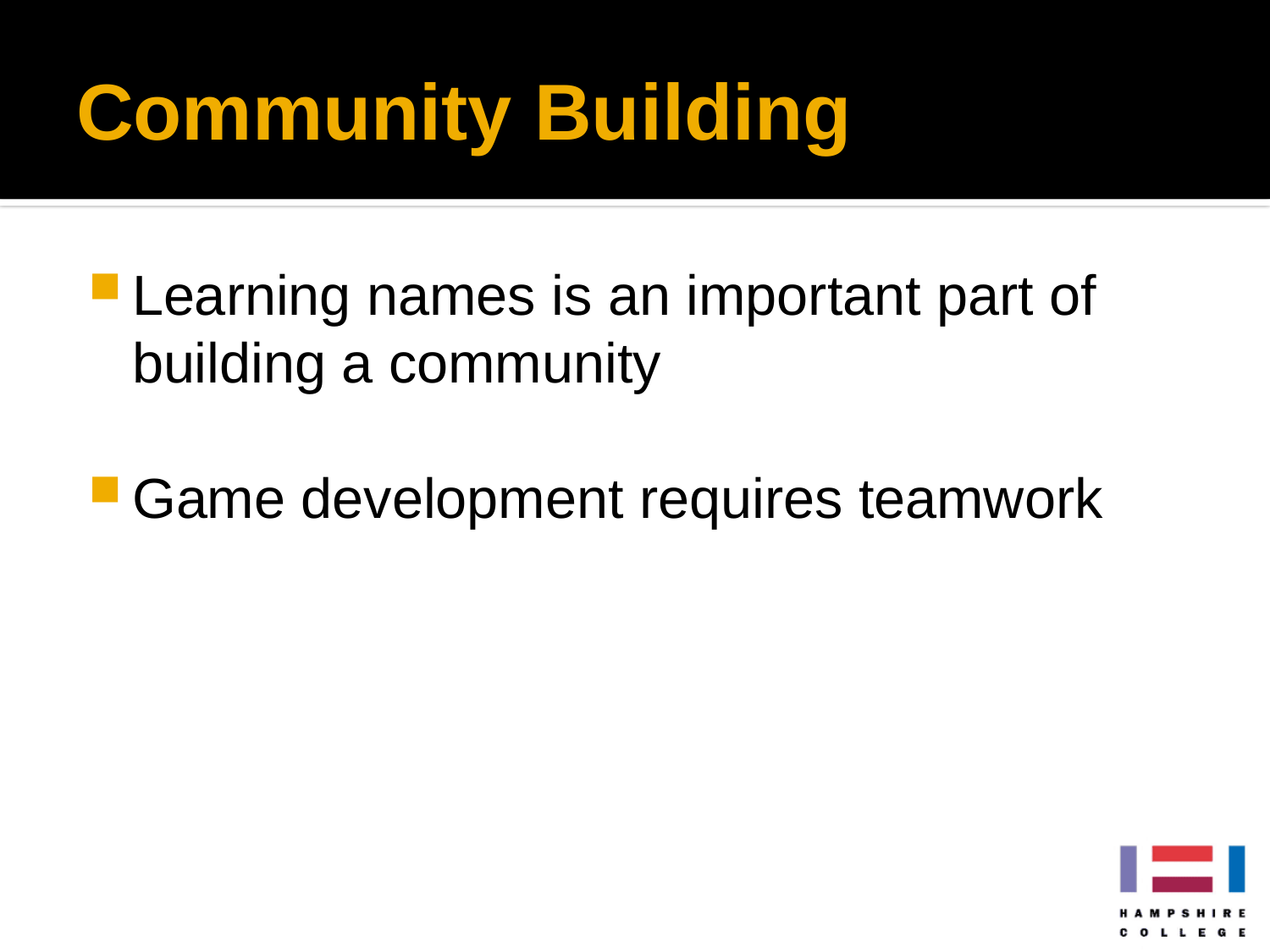

# Community Building
Learning names is an important part of building a community

Game development requires teamwork